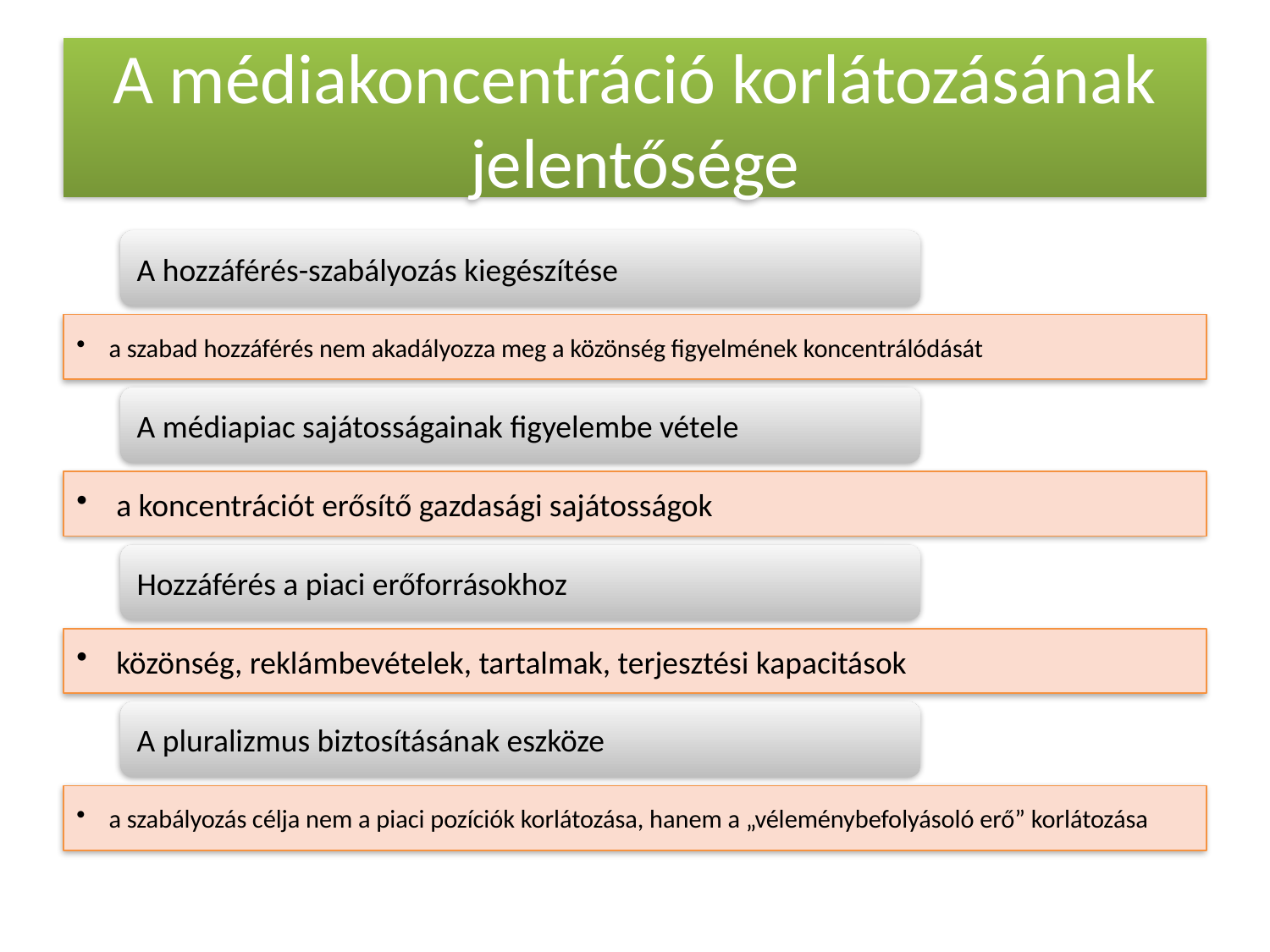

# A médiakoncentráció korlátozásának jelentősége
A hozzáférés-szabályozás kiegészítése
a szabad hozzáférés nem akadályozza meg a közönség figyelmének koncentrálódását
A médiapiac sajátosságainak figyelembe vétele
a koncentrációt erősítő gazdasági sajátosságok
Hozzáférés a piaci erőforrásokhoz
közönség, reklámbevételek, tartalmak, terjesztési kapacitások
A pluralizmus biztosításának eszköze
a szabályozás célja nem a piaci pozíciók korlátozása, hanem a „véleménybefolyásoló erő” korlátozása